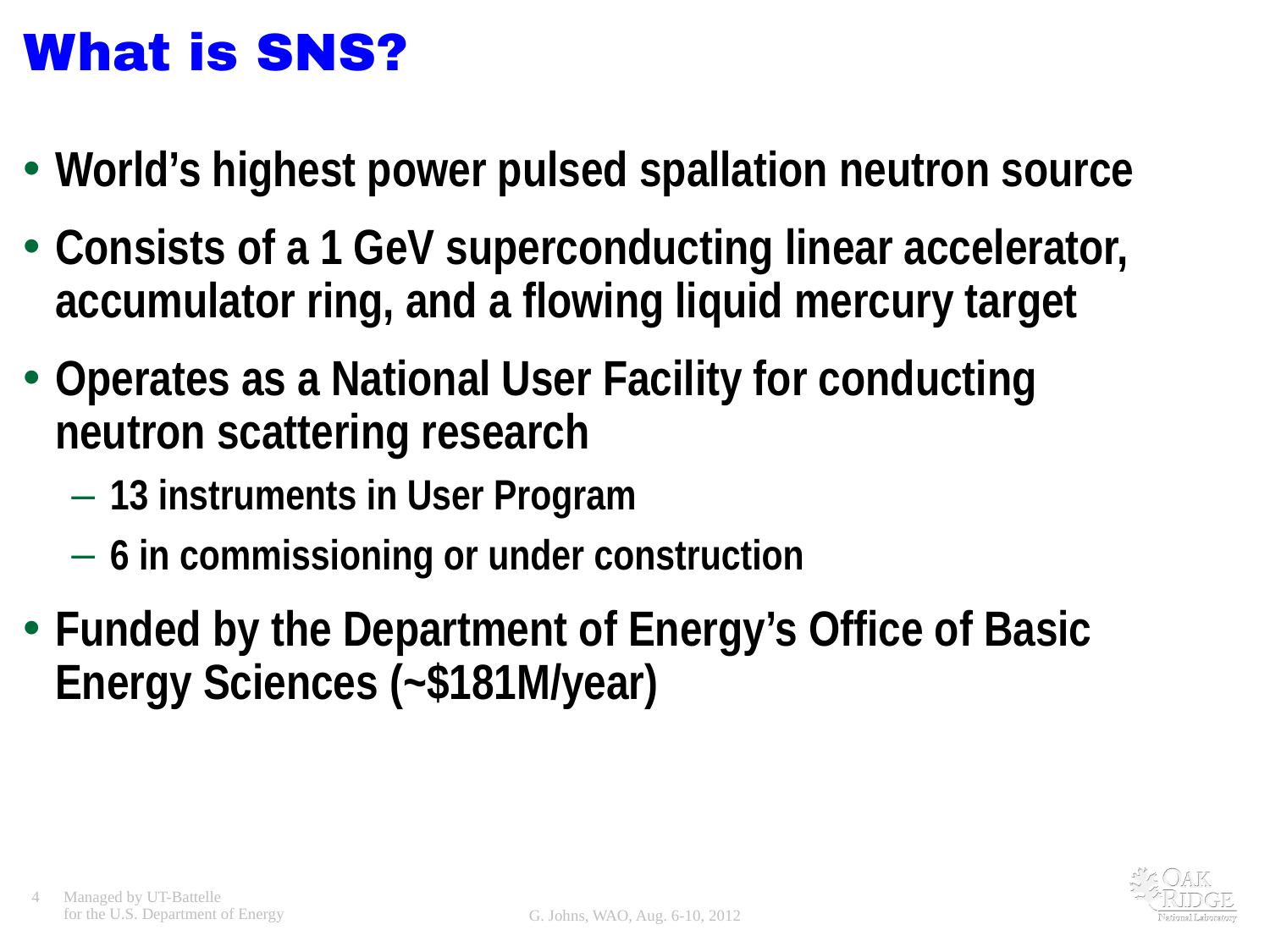

# What is SNS?
World’s highest power pulsed spallation neutron source
Consists of a 1 GeV superconducting linear accelerator, accumulator ring, and a flowing liquid mercury target
Operates as a National User Facility for conducting neutron scattering research
13 instruments in User Program
6 in commissioning or under construction
Funded by the Department of Energy’s Office of Basic Energy Sciences (~$181M/year)